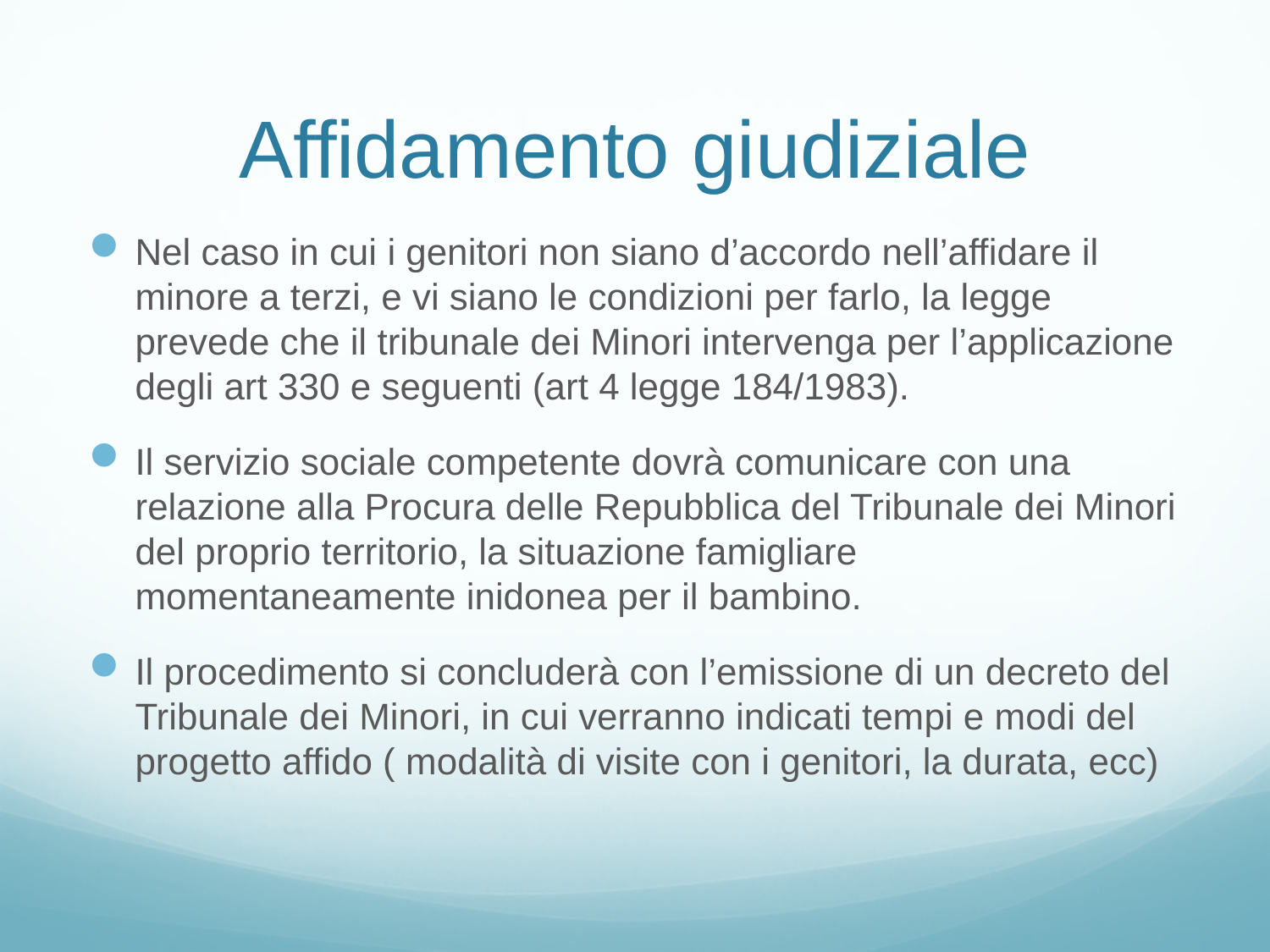

# Affidamento giudiziale
Nel caso in cui i genitori non siano d’accordo nell’affidare il minore a terzi, e vi siano le condizioni per farlo, la legge prevede che il tribunale dei Minori intervenga per l’applicazione degli art 330 e seguenti (art 4 legge 184/1983).
Il servizio sociale competente dovrà comunicare con una relazione alla Procura delle Repubblica del Tribunale dei Minori del proprio territorio, la situazione famigliare momentaneamente inidonea per il bambino.
Il procedimento si concluderà con l’emissione di un decreto del Tribunale dei Minori, in cui verranno indicati tempi e modi del progetto affido ( modalità di visite con i genitori, la durata, ecc)